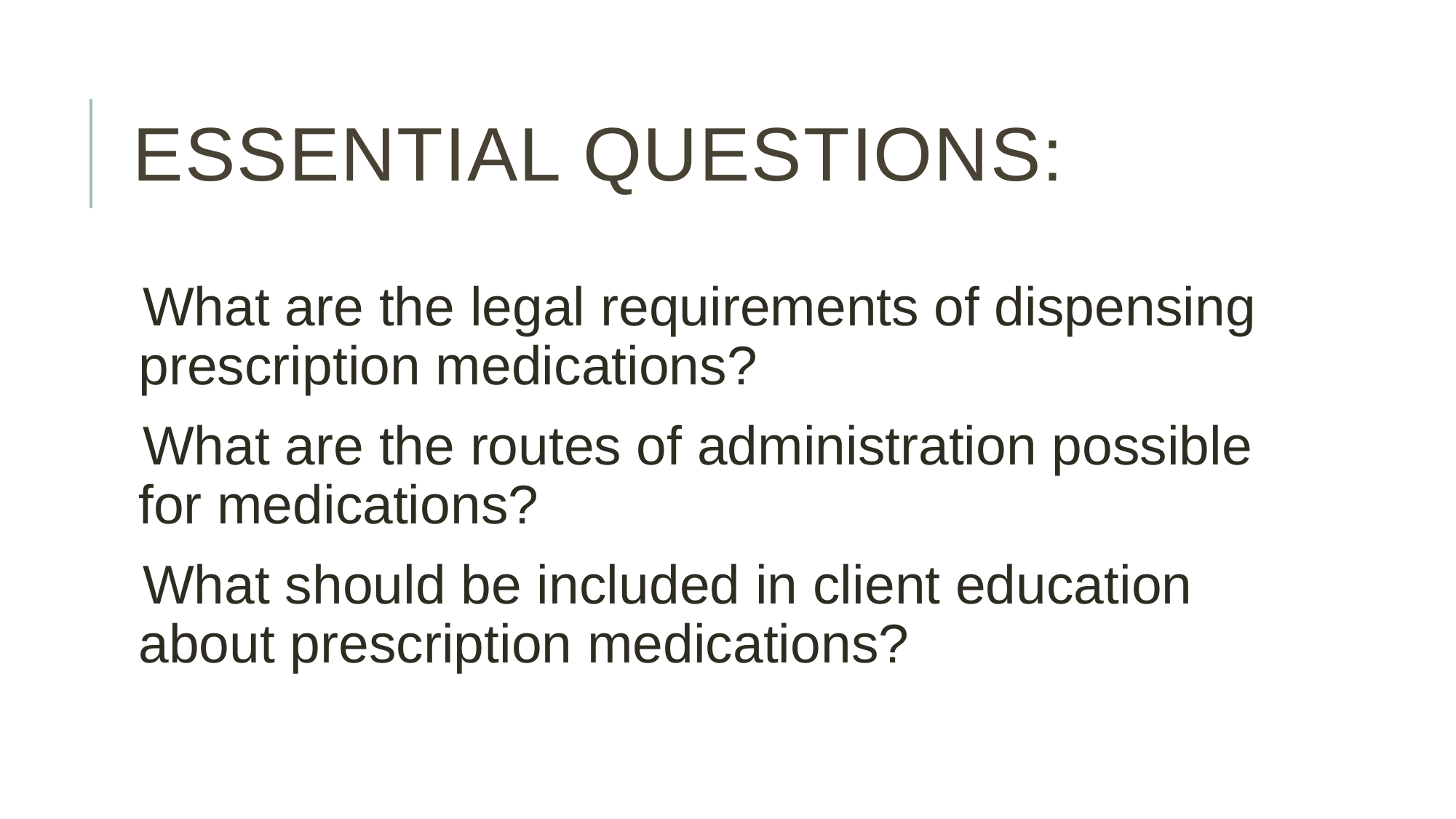

# Essential Questions:
What are the legal requirements of dispensing prescription medications?
What are the routes of administration possible for medications?
What should be included in client education about prescription medications?